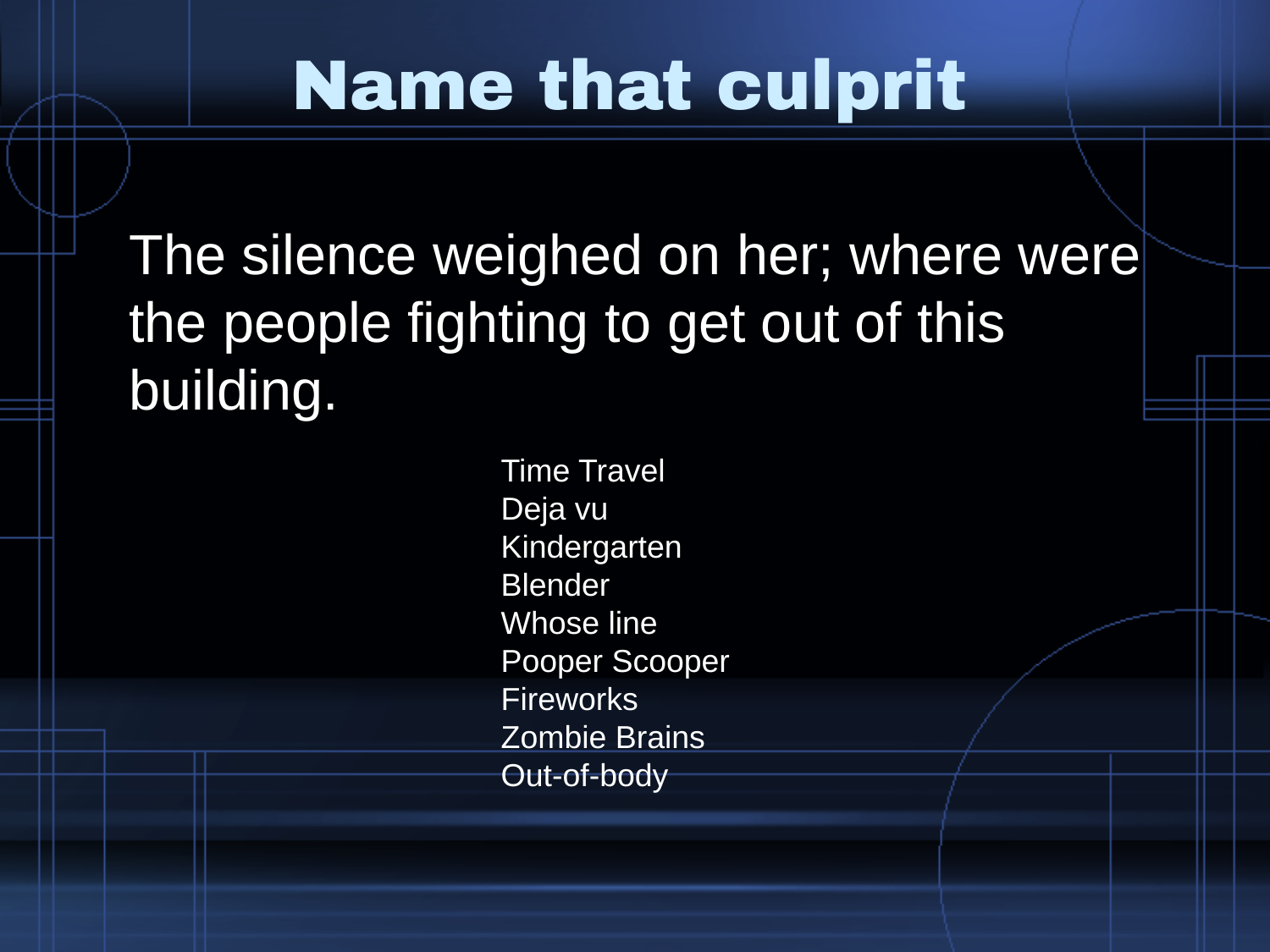

# Name that culprit
The silence weighed on her; where were the people fighting to get out of this building.
Time Travel
Deja vu
Kindergarten
Blender
Whose line
Pooper Scooper
Fireworks
Zombie Brains
Out-of-body